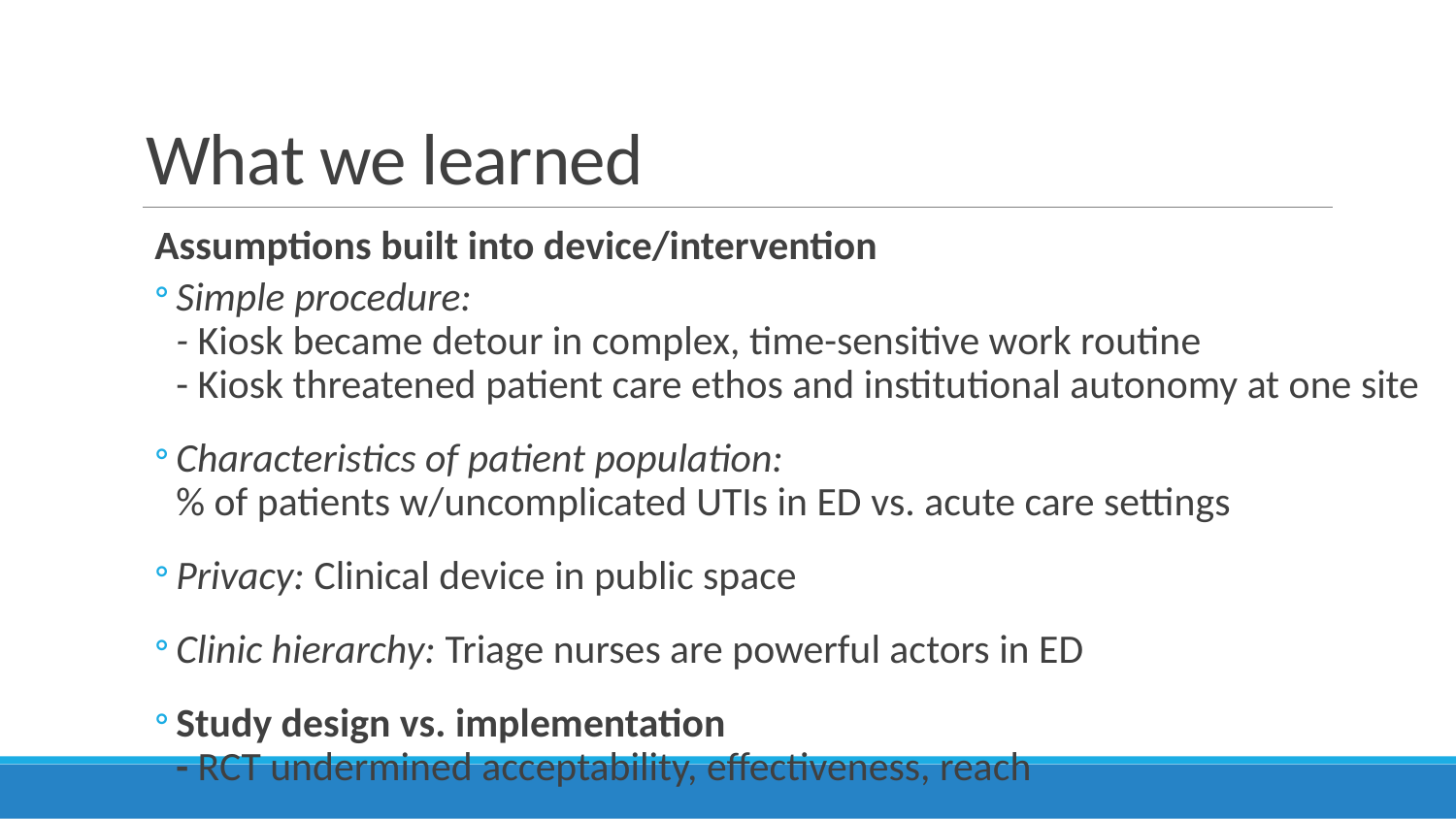

# What we learned
Assumptions built into device/intervention
Simple procedure:
- Kiosk became detour in complex, time-sensitive work routine
- Kiosk threatened patient care ethos and institutional autonomy at one site
Characteristics of patient population:
% of patients w/uncomplicated UTIs in ED vs. acute care settings
Privacy: Clinical device in public space
Clinic hierarchy: Triage nurses are powerful actors in ED
Study design vs. implementation
- RCT undermined acceptability, effectiveness, reach